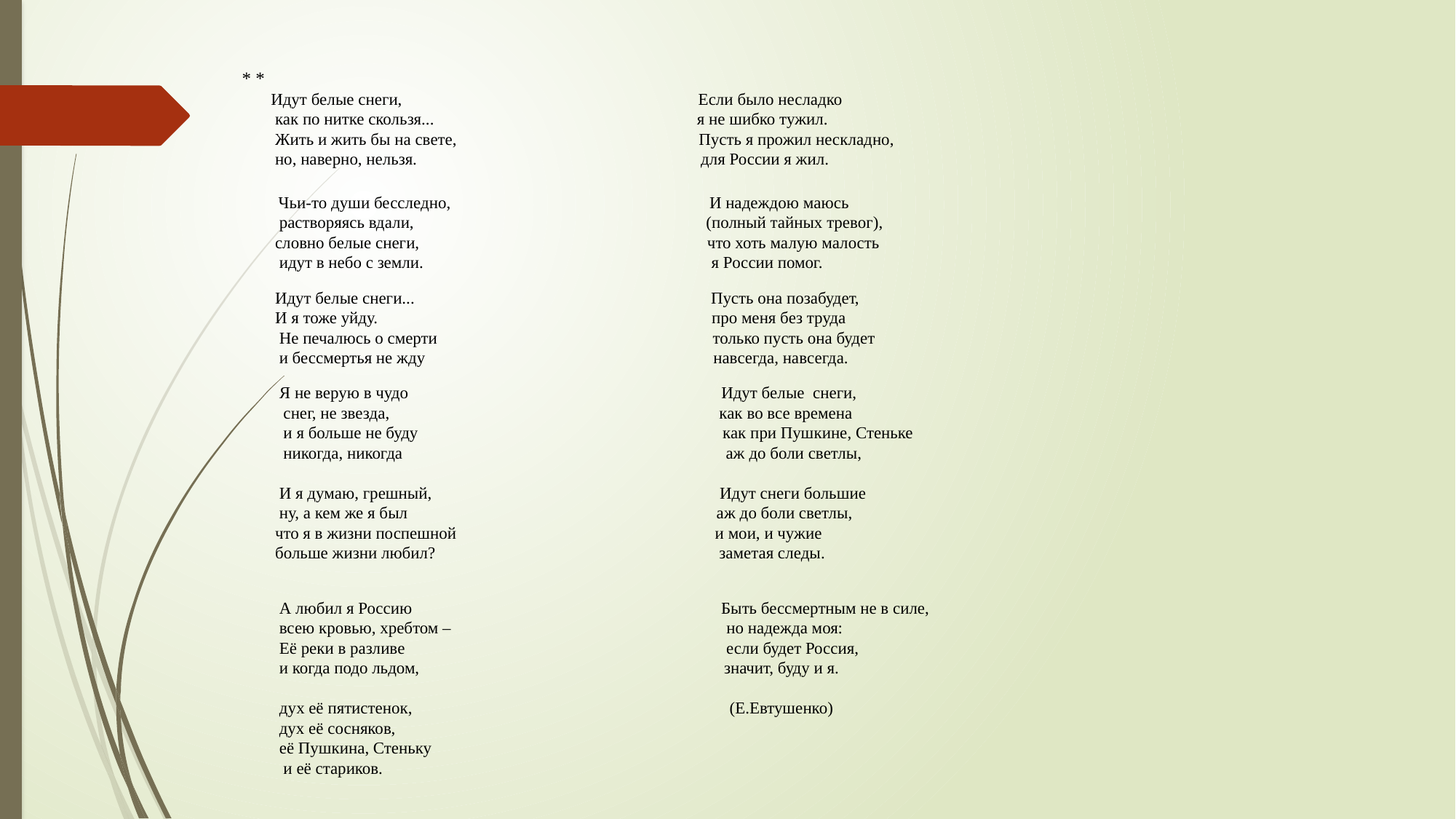

* *
        Идут белые снеги,                                                                       Если было несладко
         как по нитке скользя...                                                               я не шибко тужил.
         Жить и жить бы на свете,                                                          Пусть я прожил нескладно,
         но, наверно, нельзя.                                                                    для России я жил.
         Чьи-то души бесследно,                                                              И надеждою маюсь
          растворяясь вдали,                                                                      (полный тайных тревог),
         словно белые снеги,                                                                     что хоть малую малость
          идут в небо с земли.                                                                     я России помог.
         Идут белые снеги...                                                                       Пусть она позабудет,
         И я тоже уйду.                                                                                про меня без труда
          Не печалюсь о смерти                                                                  только пусть она будет
          и бессмертья не жду                                                                     навсегда, навсегда.
          Я не верую в чудо                                                                           Идут белые  снеги,
           снег, не звезда,                                                                               как во все времена
           и я больше не буду                                                                         как при Пушкине, Стеньке
           никогда, никогда                                                                       аж до боли светлы,

          И я думаю, грешный,                                                                     Идут снеги большие
          ну, а кем же я был                                                                          аж до боли светлы,
         что я в жизни поспешной                                                              и мои, и чужие
         больше жизни любил?                                                                    заметая следы.

          А любил я Россию                                                                          Быть бессмертным не в силе,
          всею кровью, хребтом –                                                                  но надежда моя:
          Её реки в разливе                                                                             если будет Россия,
          и когда подо льдом,                                                                         значит, буду и я.
          дух её пятистенок,                                                                            (Е.Евтушенко)
          дух её сосняков,
          её Пушкина, Стеньку
           и её стариков.